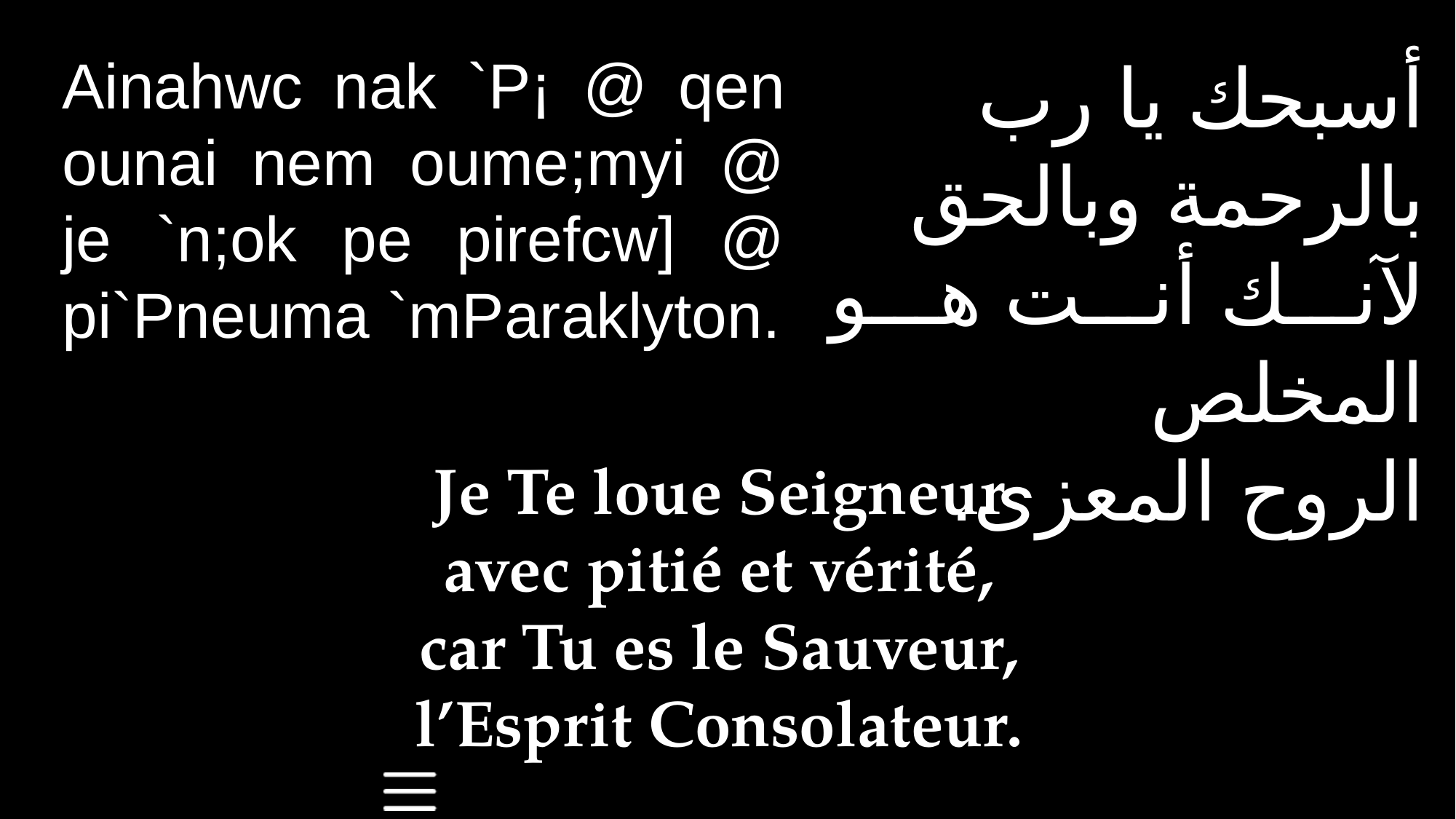

Ainahwc nak `P¡ @ qen ounai nem oume;myi @ je `n;ok pe pirefcw] @ pi`Pneuma `mParaklyton.
أسبحك يا رب
بالرحمة وبالحق
لآنك أنت هو المخلص
الروح المعزى.
Je Te loue Seigneur
avec pitié et vérité,
car Tu es le Sauveur,
l’Esprit Consolateur.